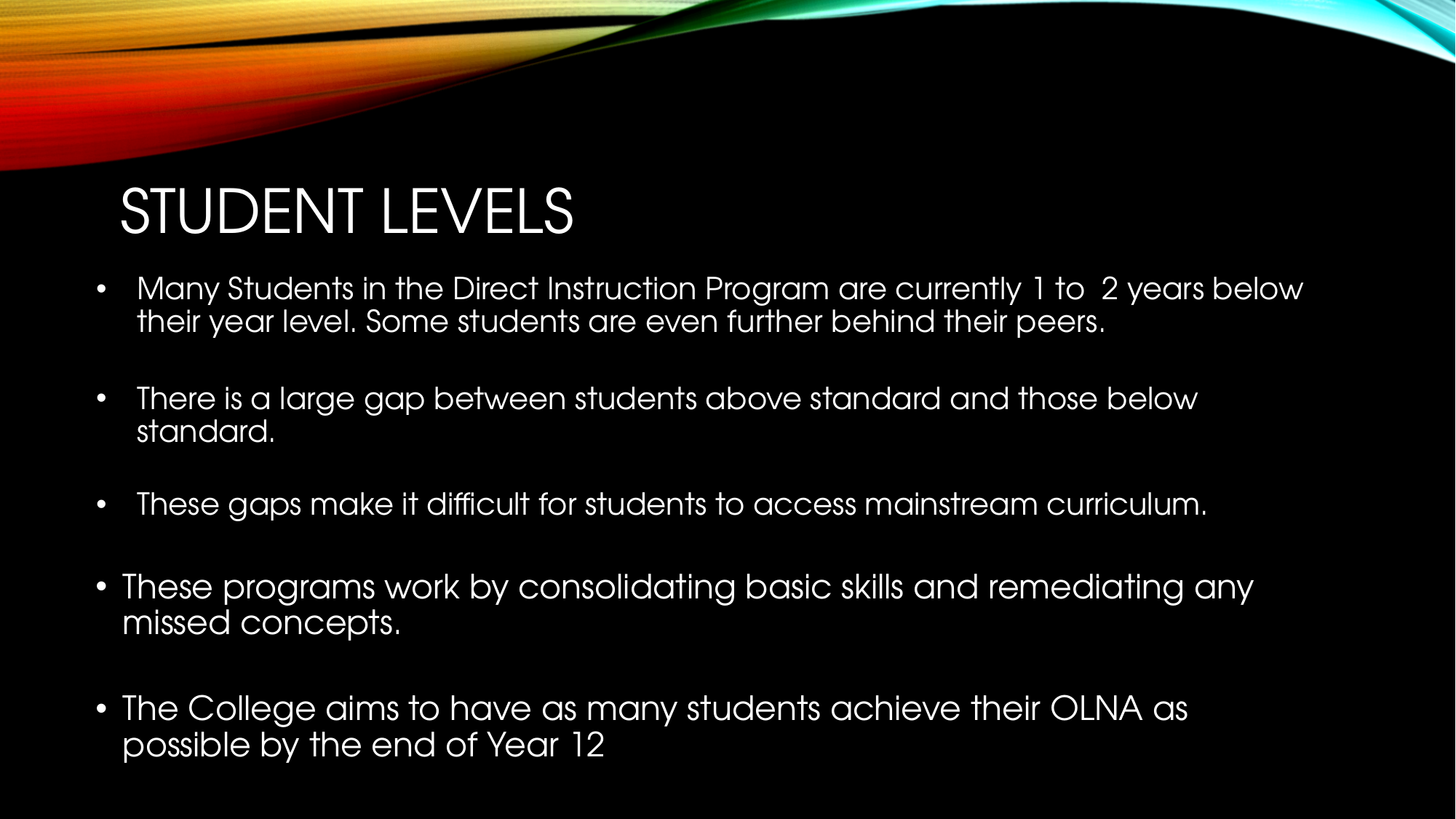

# Student levels
Many Students in the Direct Instruction Program are currently 1 to  2 years below their year level. Some students are even further behind their peers.
There is a large gap between students above standard and those below standard.
These gaps make it difficult for students to access mainstream curriculum.
These programs work by consolidating basic skills and remediating any missed concepts.

The College aims to have as many students achieve their OLNA as possible by the end of Year 12